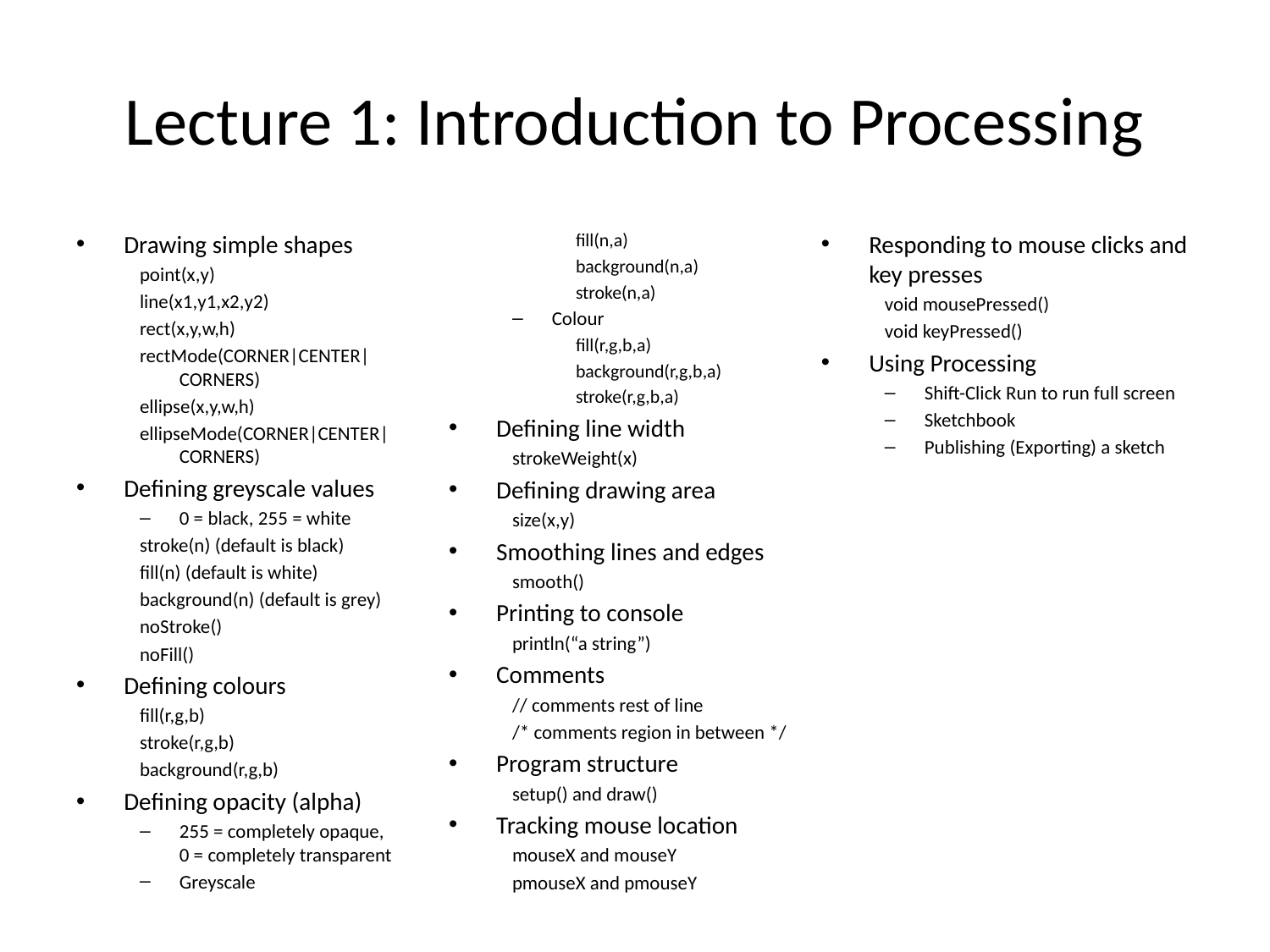

# Lecture 1: Introduction to Processing
Drawing simple shapes
point(x,y)
line(x1,y1,x2,y2)
rect(x,y,w,h)
rectMode(CORNER|CENTER|CORNERS)
ellipse(x,y,w,h)
ellipseMode(CORNER|CENTER|CORNERS)
Defining greyscale values
0 = black, 255 = white
stroke(n) (default is black)
fill(n) (default is white)
background(n) (default is grey)
noStroke()
noFill()
Defining colours
fill(r,g,b)
stroke(r,g,b)
background(r,g,b)
Defining opacity (alpha)
255 = completely opaque,
0 = completely transparent
Greyscale
fill(n,a)
background(n,a)
stroke(n,a)
Colour
fill(r,g,b,a)
background(r,g,b,a)
stroke(r,g,b,a)
Defining line width
strokeWeight(x)
Defining drawing area
size(x,y)
Smoothing lines and edges
smooth()
Printing to console
println(“a string”)
Comments
// comments rest of line
/* comments region in between */
Program structure
setup() and draw()
Tracking mouse location
mouseX and mouseY
pmouseX and pmouseY
Responding to mouse clicks and key presses
void mousePressed()
void keyPressed()
Using Processing
Shift-Click Run to run full screen
Sketchbook
Publishing (Exporting) a sketch